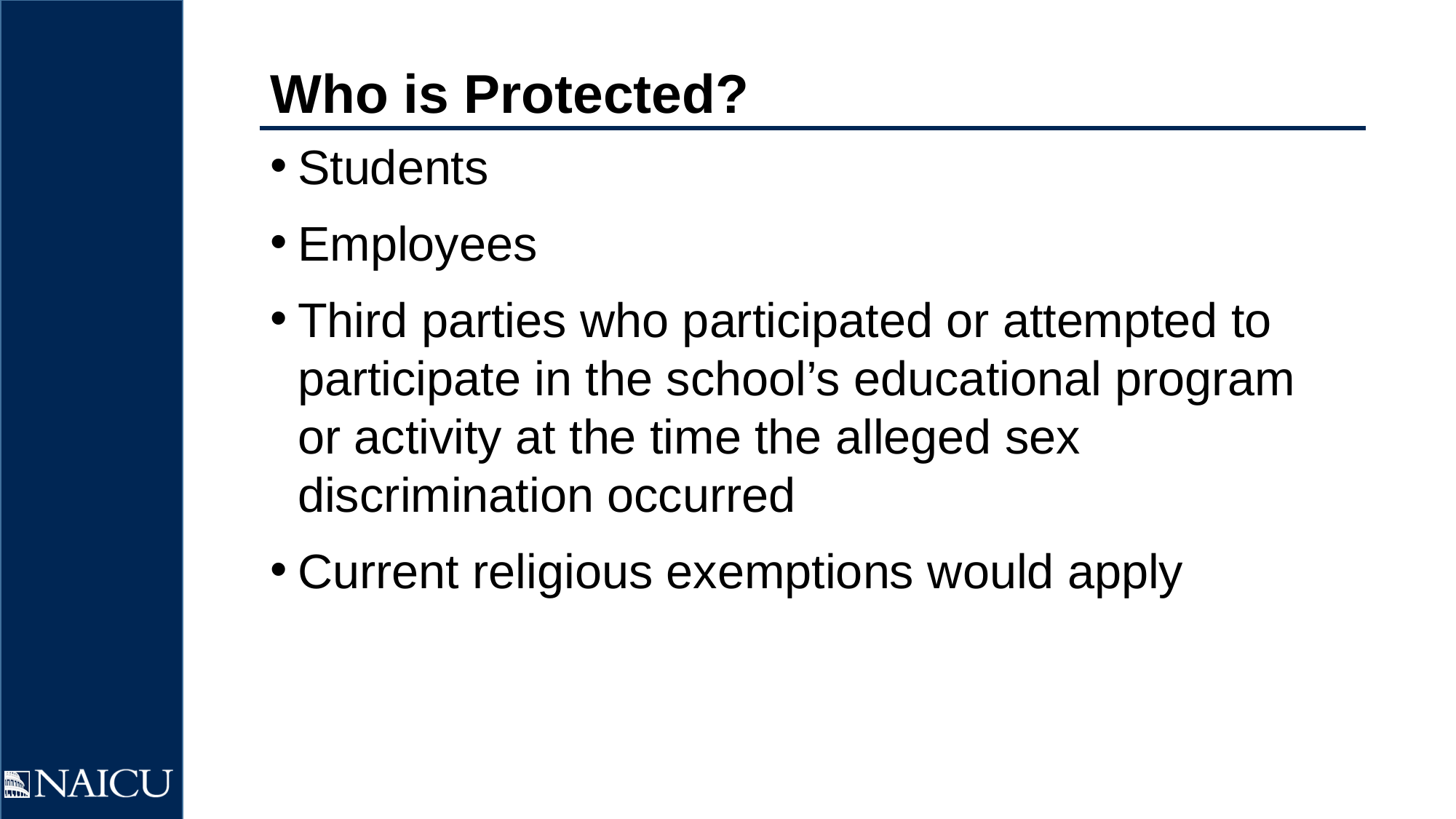

# Who is Protected?
Students
Employees
Third parties who participated or attempted to participate in the school’s educational program or activity at the time the alleged sex discrimination occurred
Current religious exemptions would apply